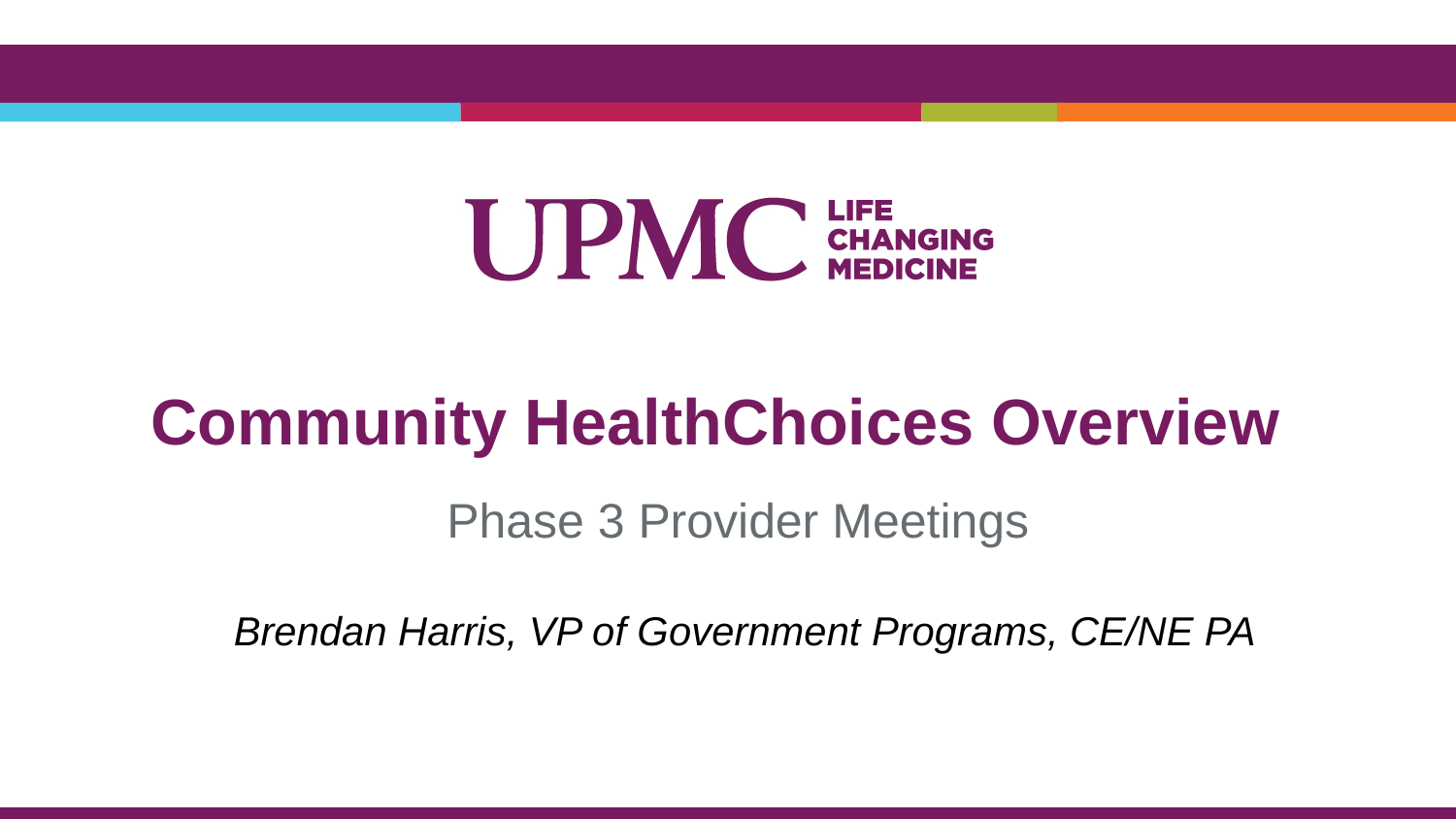

# Community HealthChoices Overview
Phase 3 Provider Meetings

Brendan Harris, VP of Government Programs, CE/NE PA